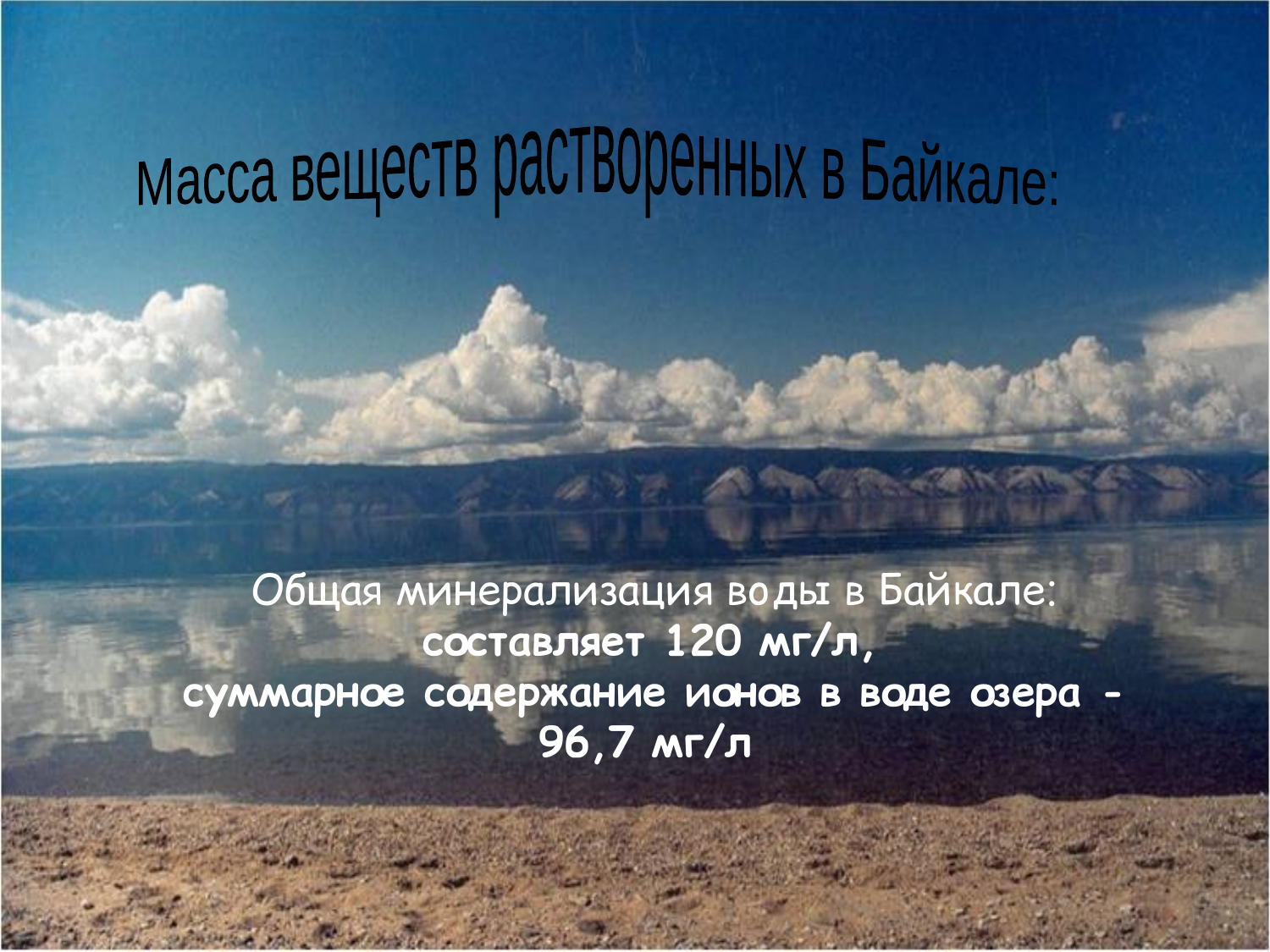

Масса веществ растворенных в Байкале:
Общая минерализация воды в Байкале:
 составляет 120 мг/л,
суммарное содержание ионов в воде озера - 96,7 мг/л